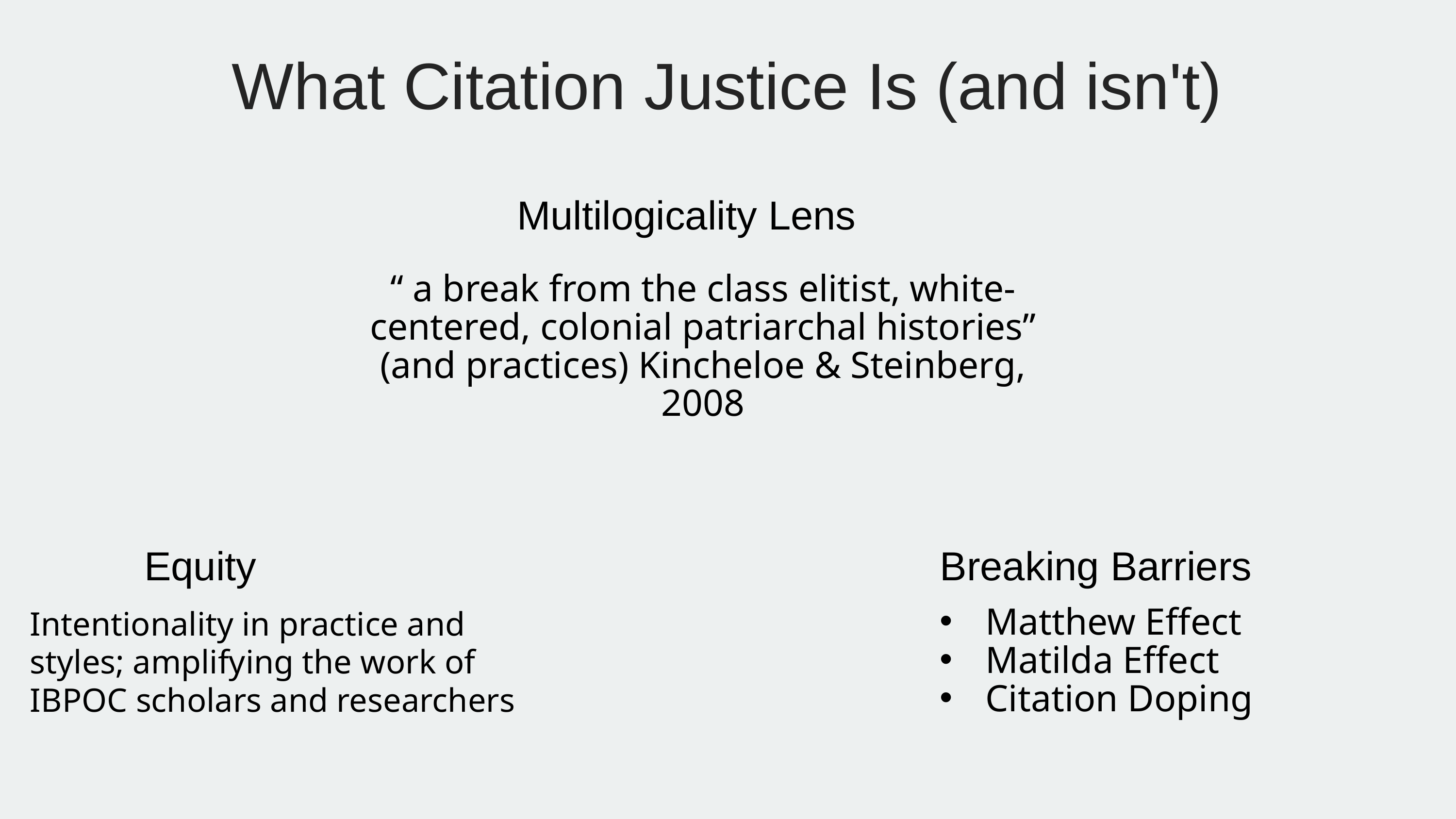

What Citation Justice Is (and isn't)
Multilogicality Lens
“ a break from the class elitist, white-centered, colonial patriarchal histories” (and practices) Kincheloe & Steinberg, 2008
Equity
Breaking Barriers
Intentionality in practice and styles; amplifying the work of IBPOC scholars and researchers
Matthew Effect​
Matilda Effect
Citation Doping